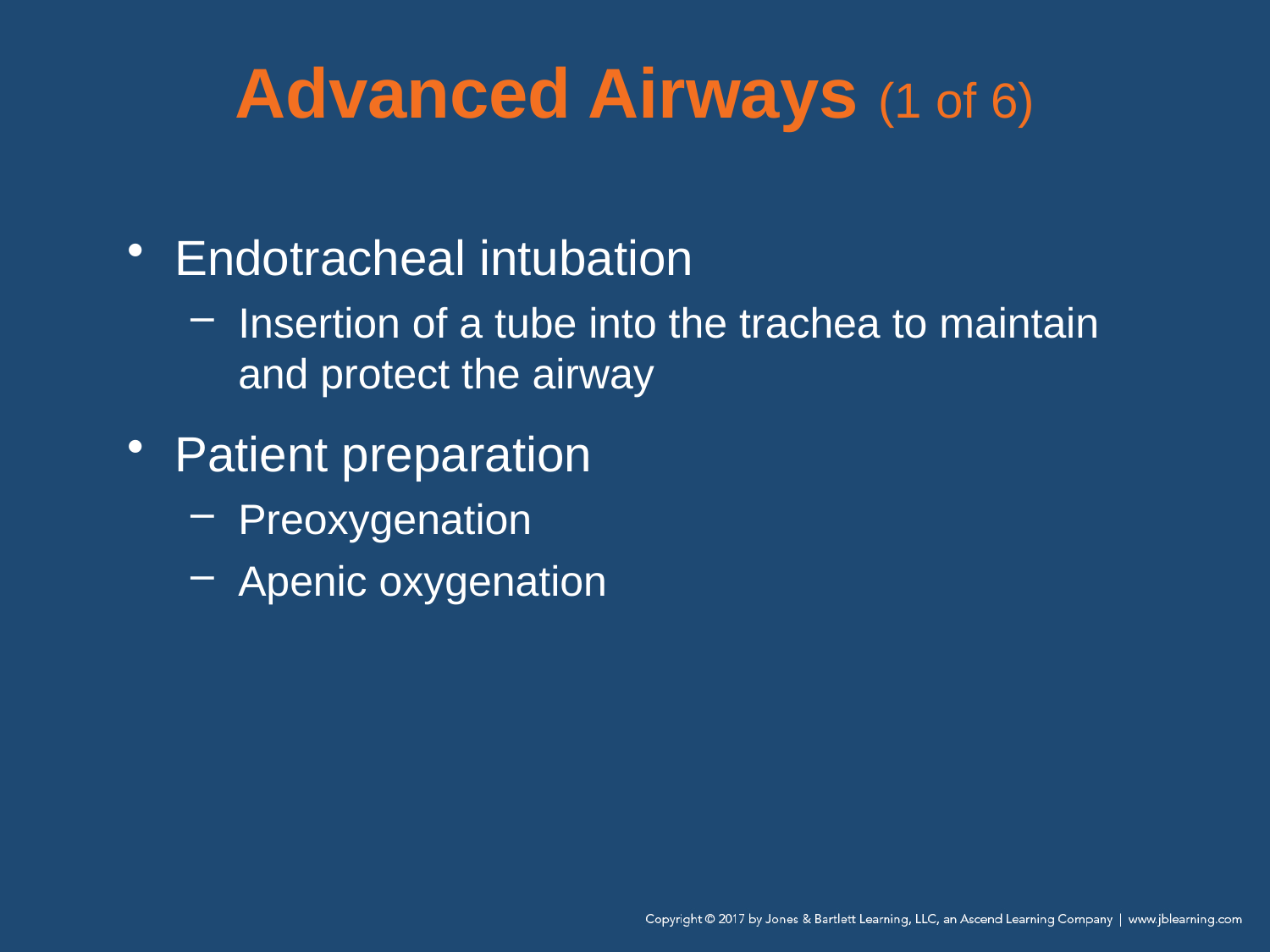

# Advanced Airways (1 of 6)
Endotracheal intubation
Insertion of a tube into the trachea to maintain and protect the airway
Patient preparation
Preoxygenation
Apenic oxygenation